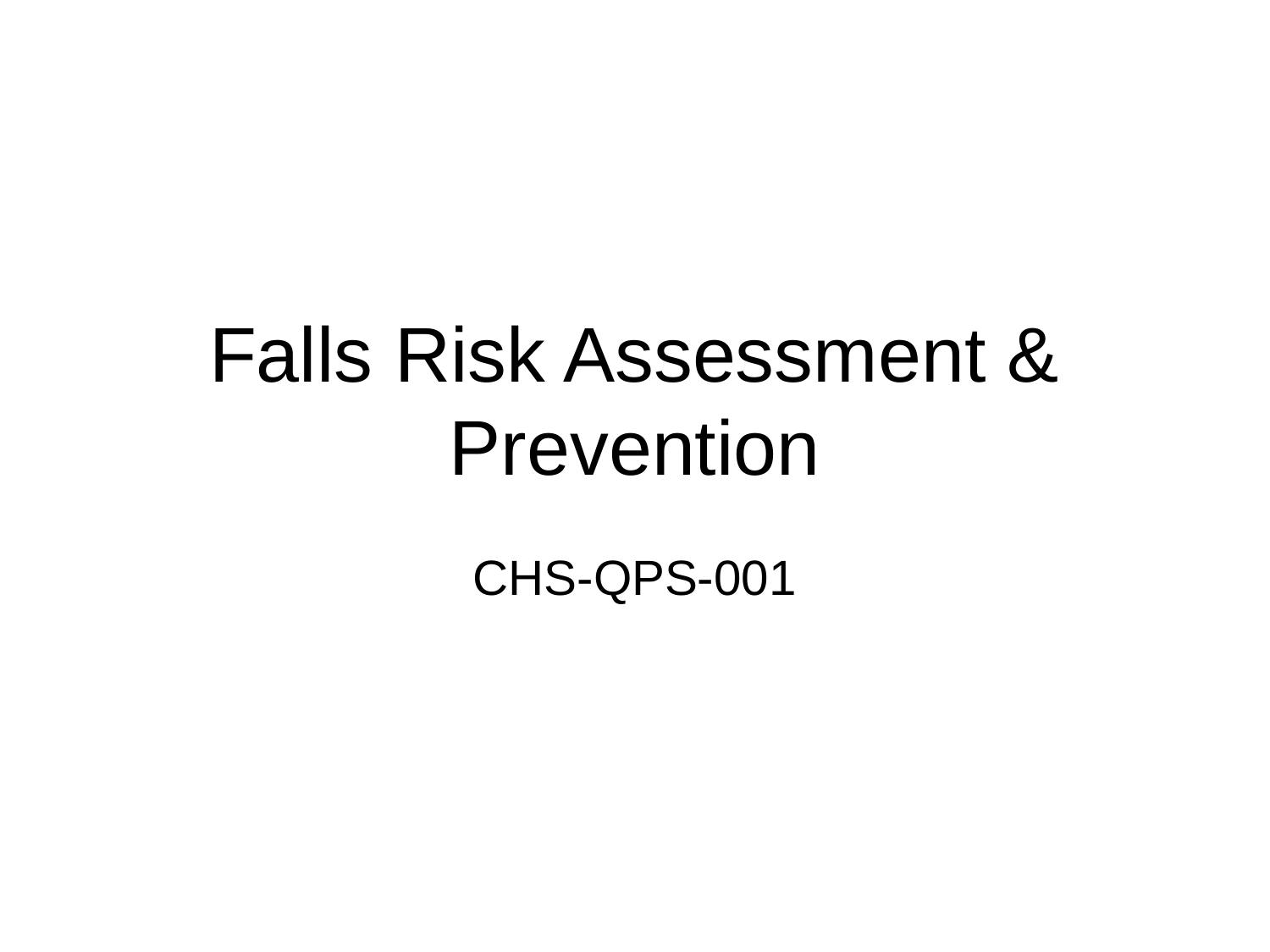

# Falls Risk Assessment & Prevention
CHS-QPS-001